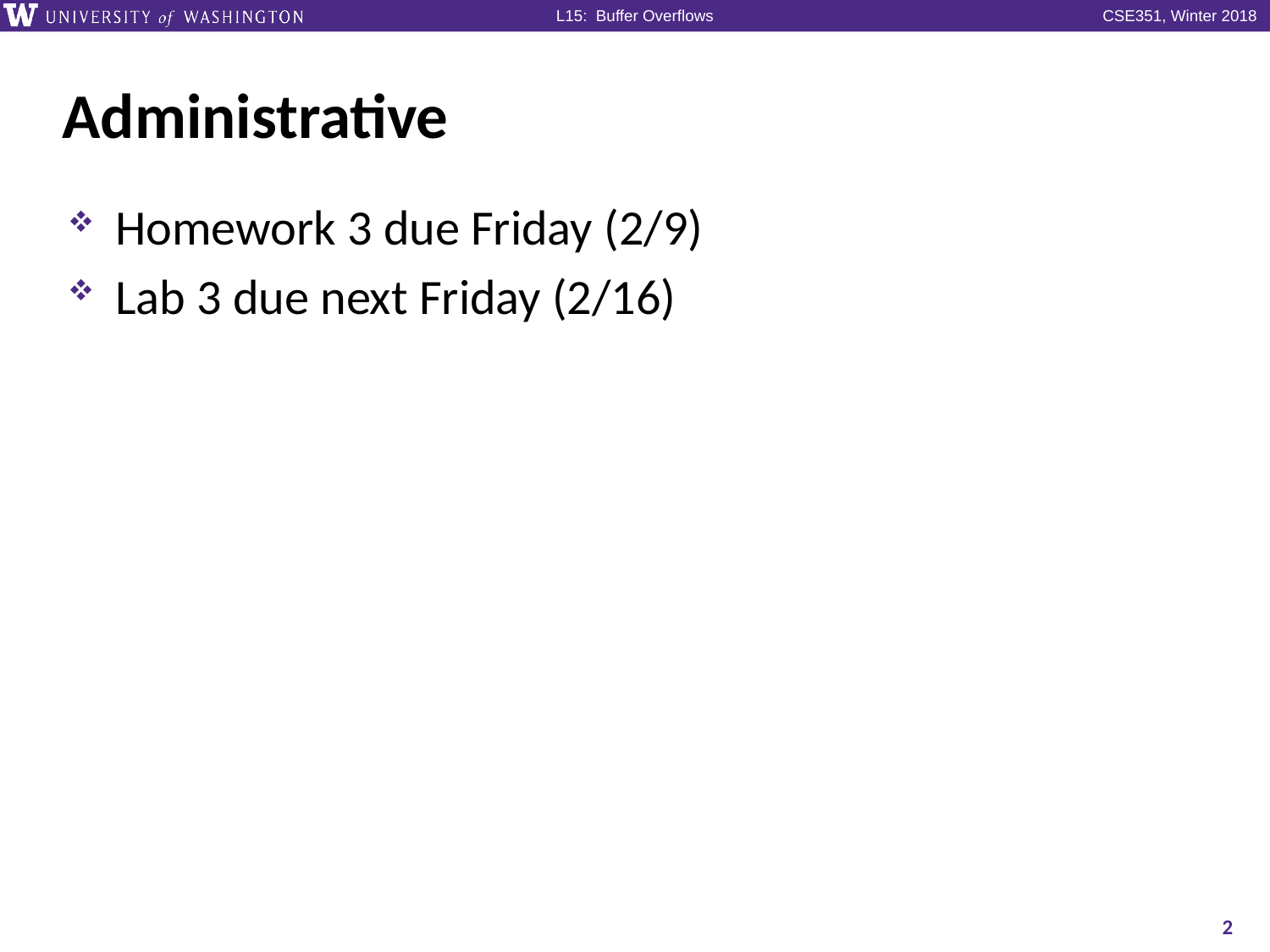

# Administrative
Homework 3 due Friday (2/9)
Lab 3 due next Friday (2/16)

2